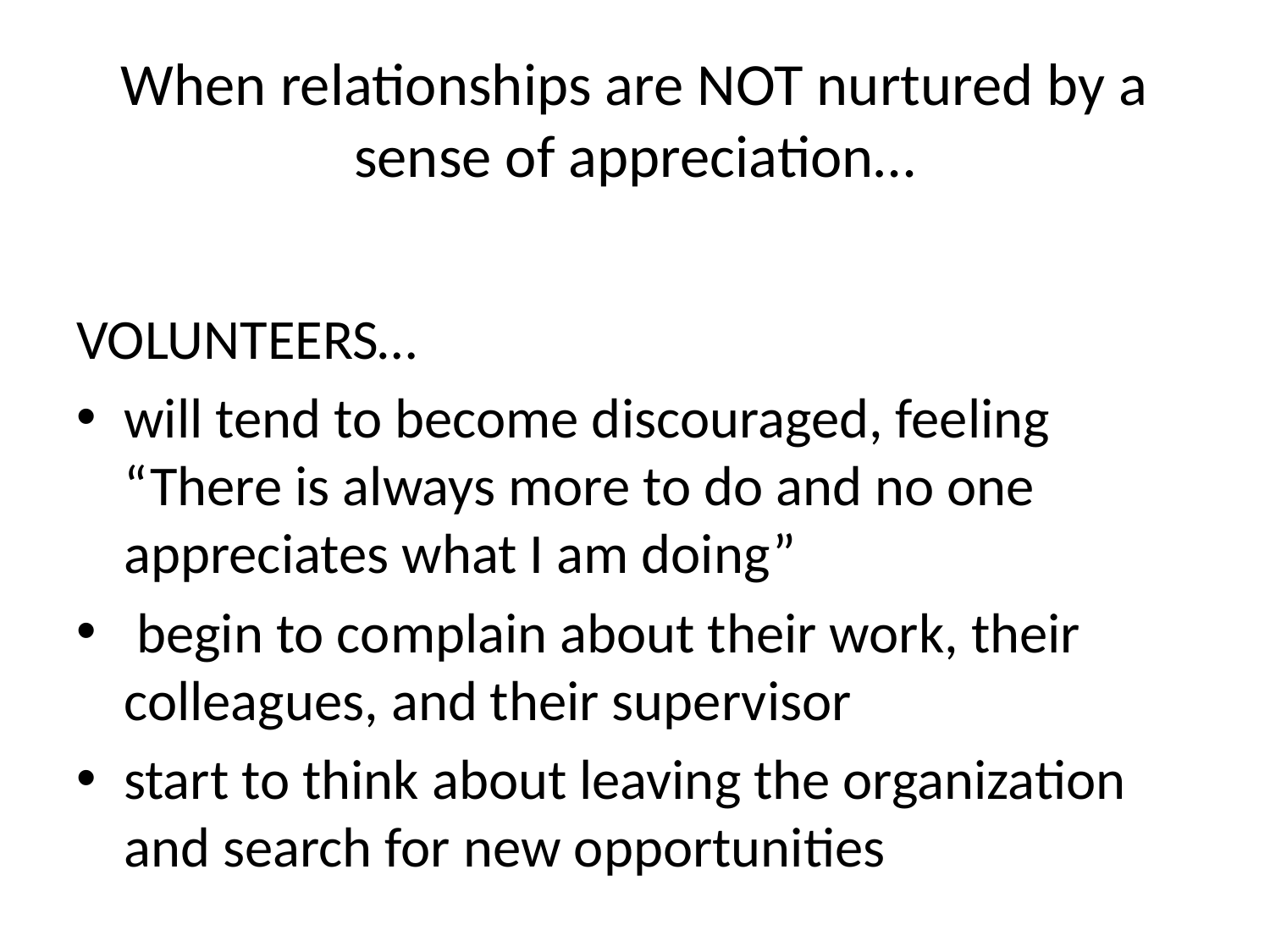

# When relationships are NOT nurtured by a sense of appreciation…
VOLUNTEERS…
will tend to become discouraged, feeling “There is always more to do and no one appreciates what I am doing”
 begin to complain about their work, their colleagues, and their supervisor
start to think about leaving the organization and search for new opportunities